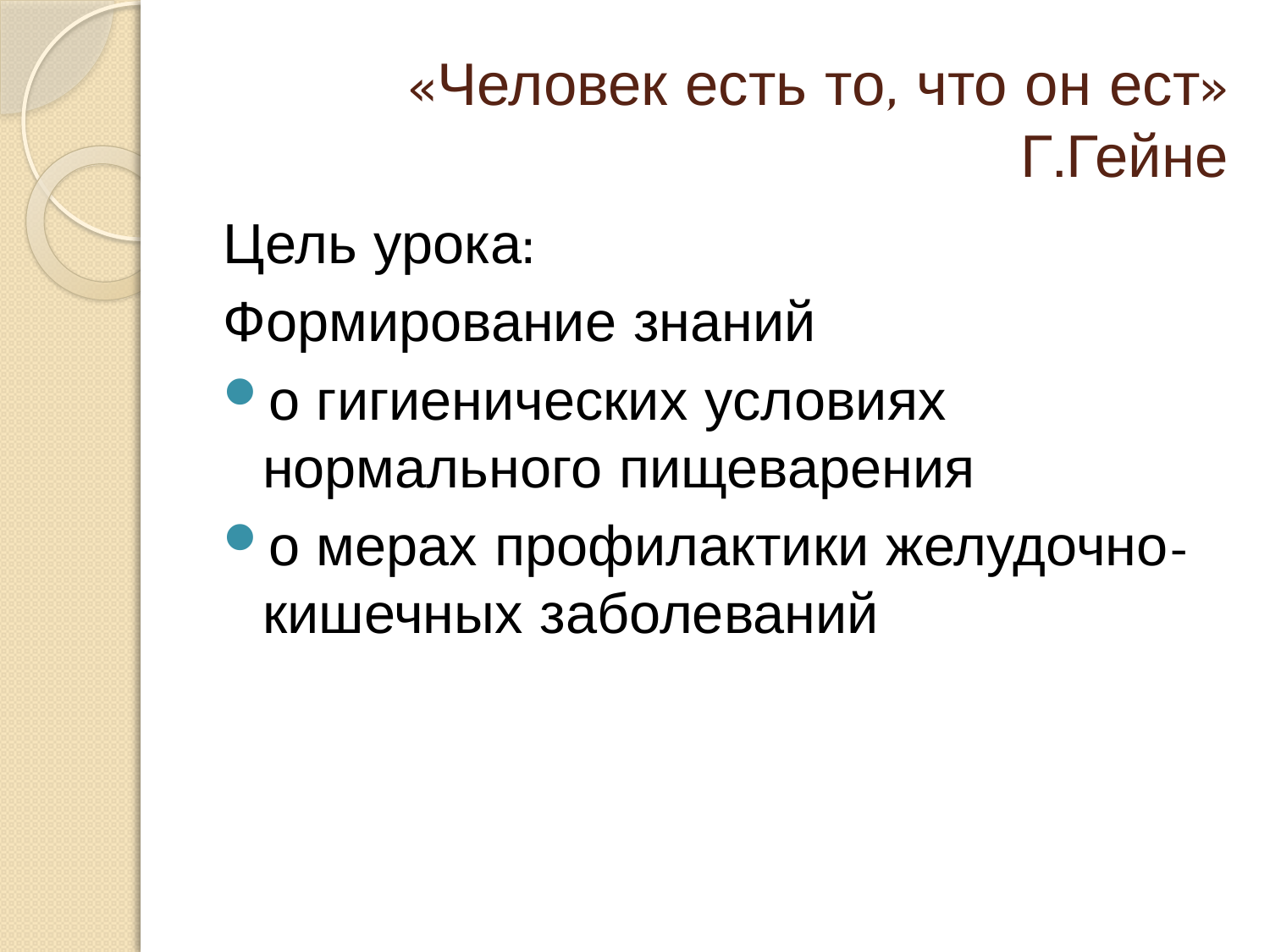

# «Человек есть то, что он ест» Г.Гейне
Цель урока:
Формирование знаний
о гигиенических условиях нормального пищеварения
о мерах профилактики желудочно-кишечных заболеваний